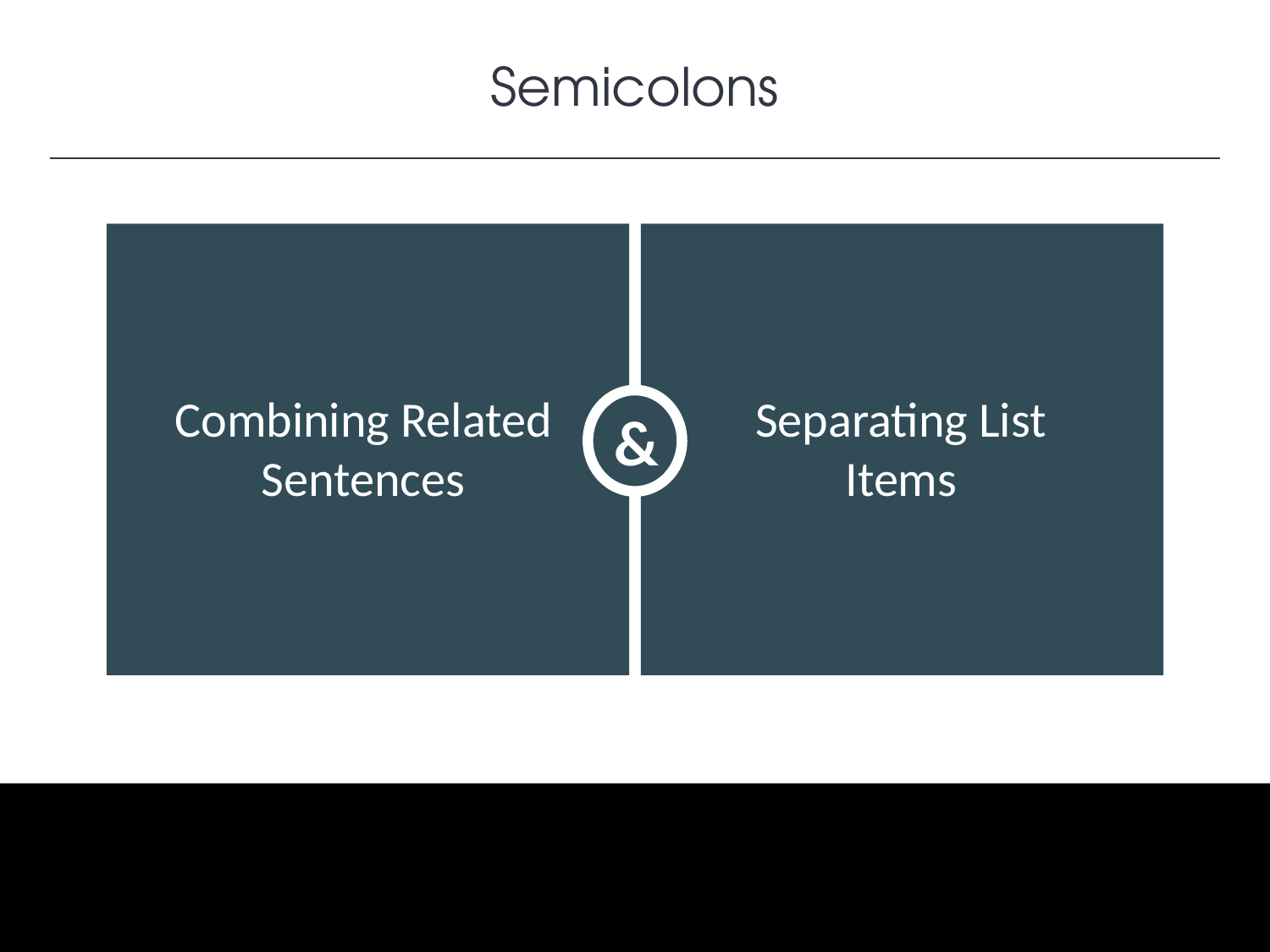

Semicolons
HAWKES LEARNING

&
Combining Related Sentences
Separating List Items